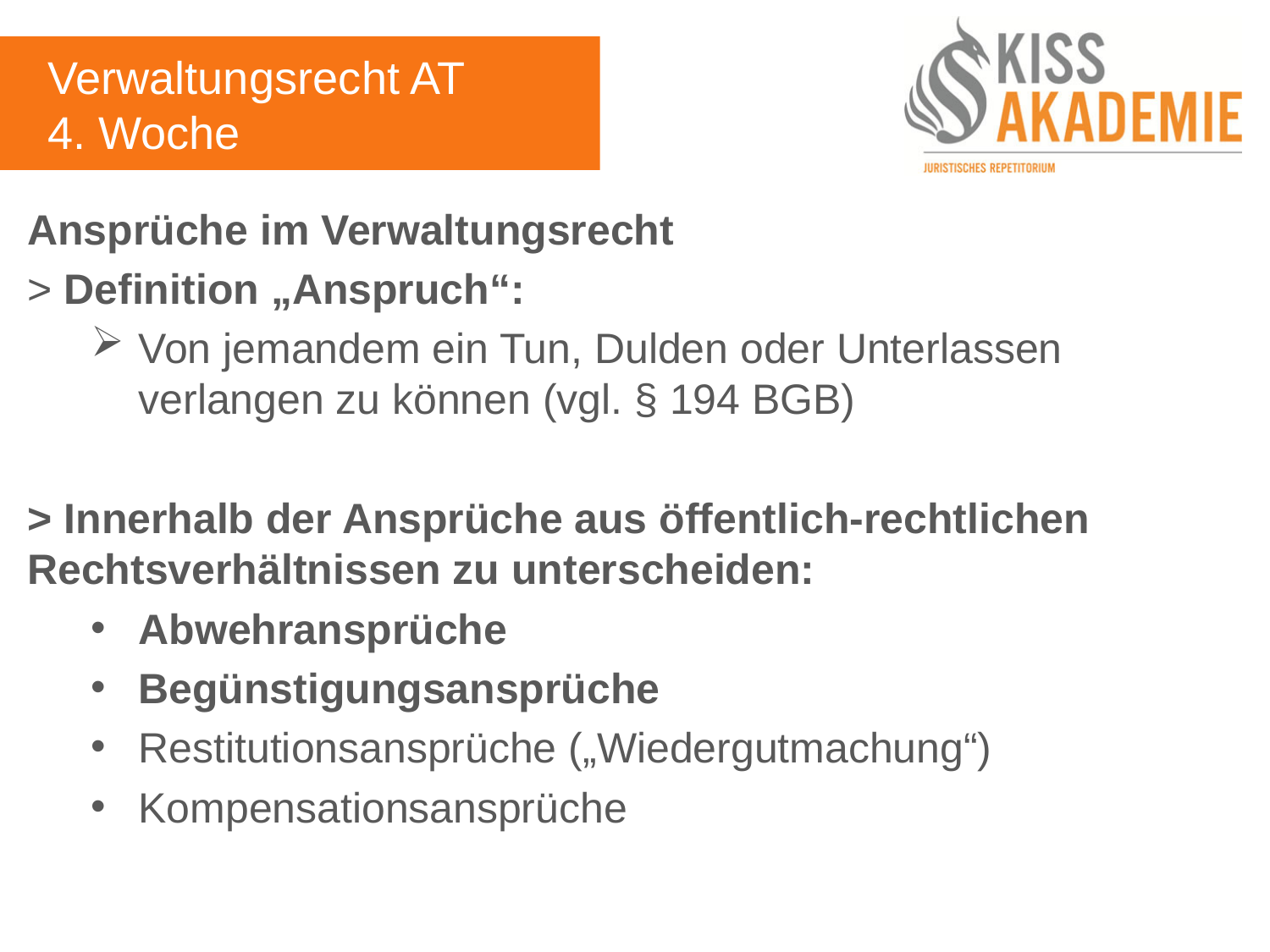

Verwaltungsrecht AT
4. Woche
Ansprüche im Verwaltungsrecht
> Definition „Anspruch“:
Von jemandem ein Tun, Dulden oder Unterlassen verlangen zu können (vgl. § 194 BGB)

> Innerhalb der Ansprüche aus öffentlich-rechtlichen Rechtsverhältnissen zu unterscheiden:
Abwehransprüche
Begünstigungsansprüche
Restitutionsansprüche („Wiedergutmachung“)
Kompensationsansprüche